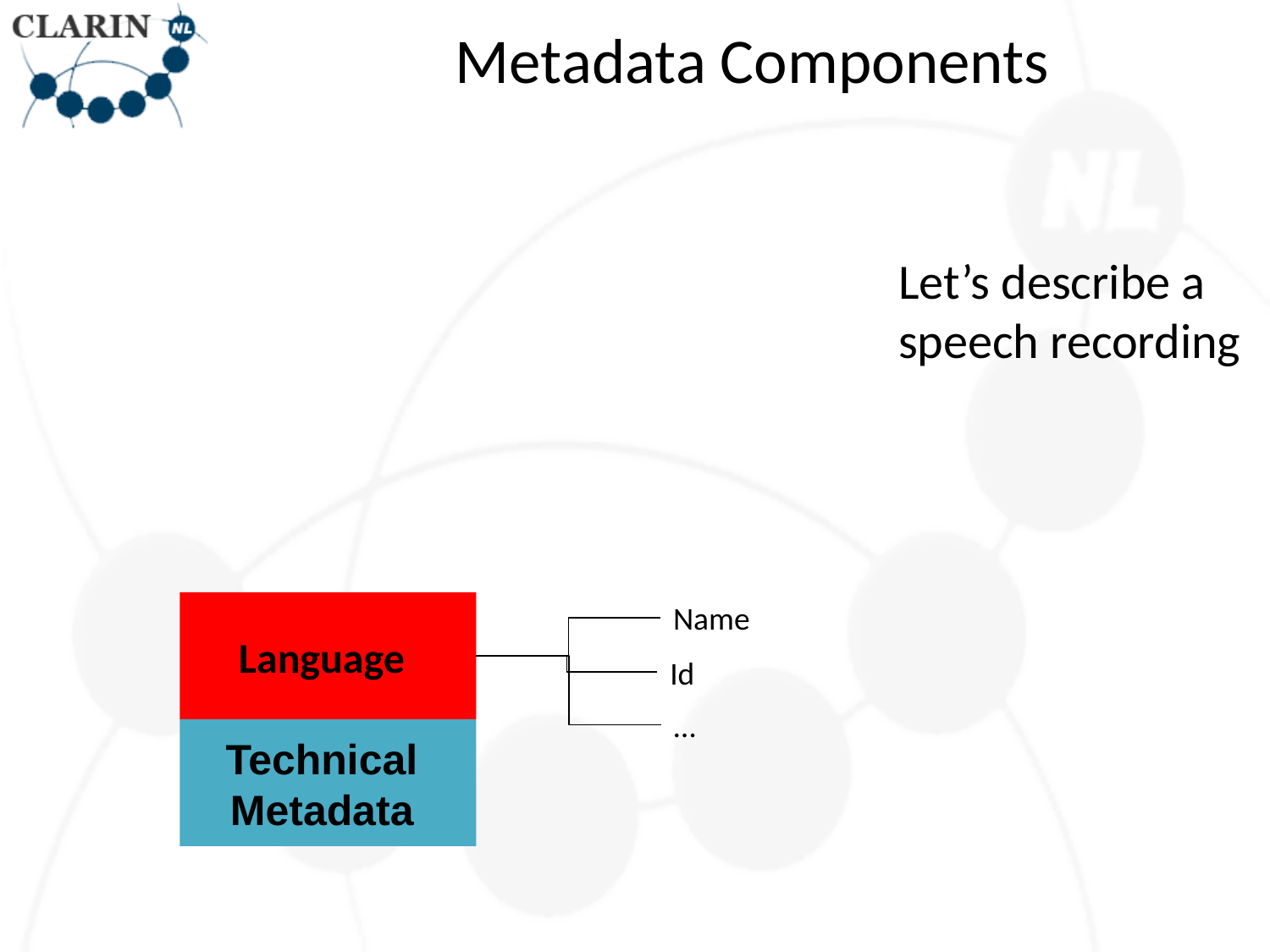

# Metadata Components
Let’s describe a
speech recording

Language
Name
Id
…
Technical
Metadata